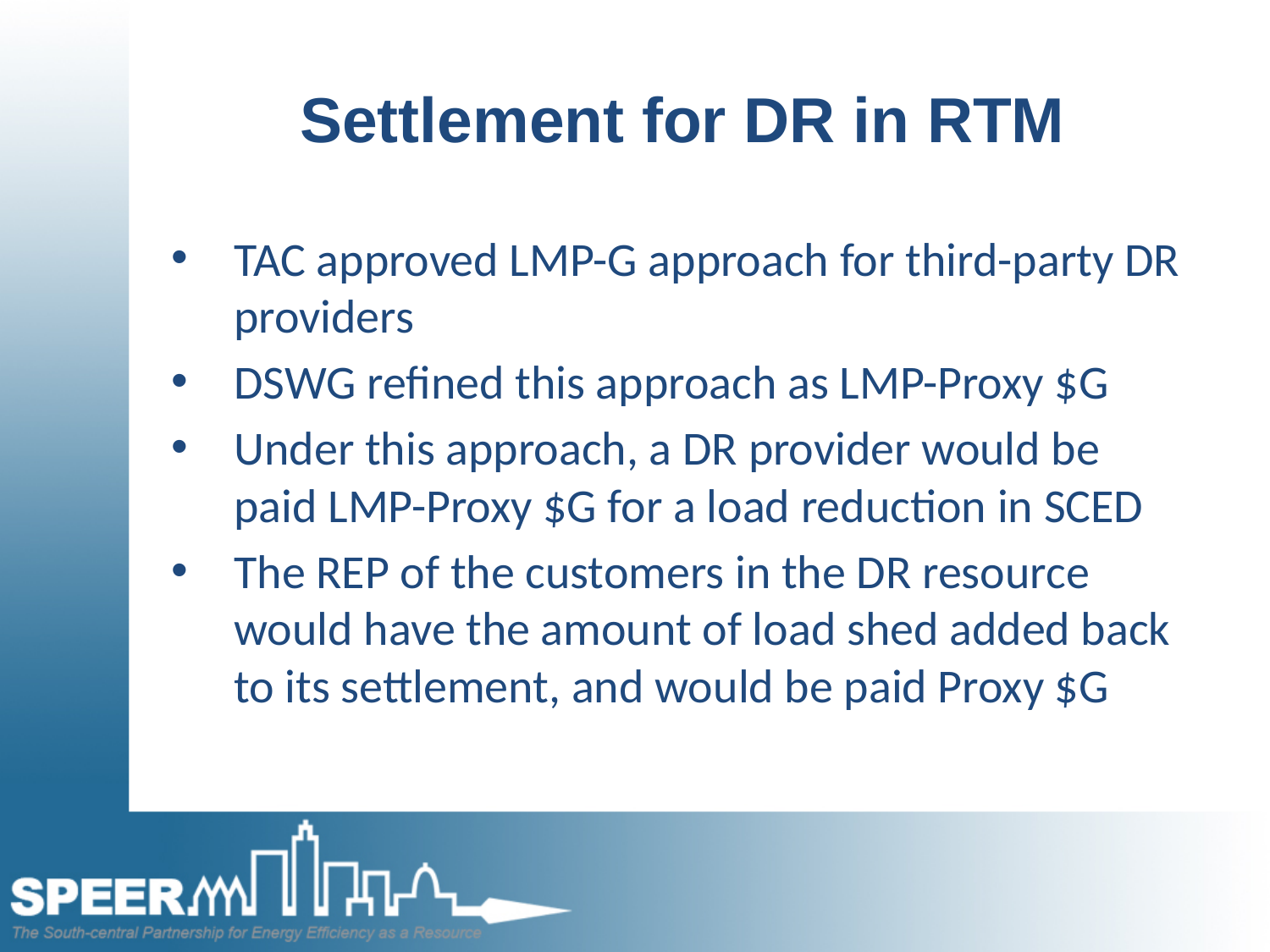

# Settlement for DR in RTM
TAC approved LMP-G approach for third-party DR providers
DSWG refined this approach as LMP-Proxy $G
Under this approach, a DR provider would be paid LMP-Proxy $G for a load reduction in SCED
The REP of the customers in the DR resource would have the amount of load shed added back to its settlement, and would be paid Proxy $G